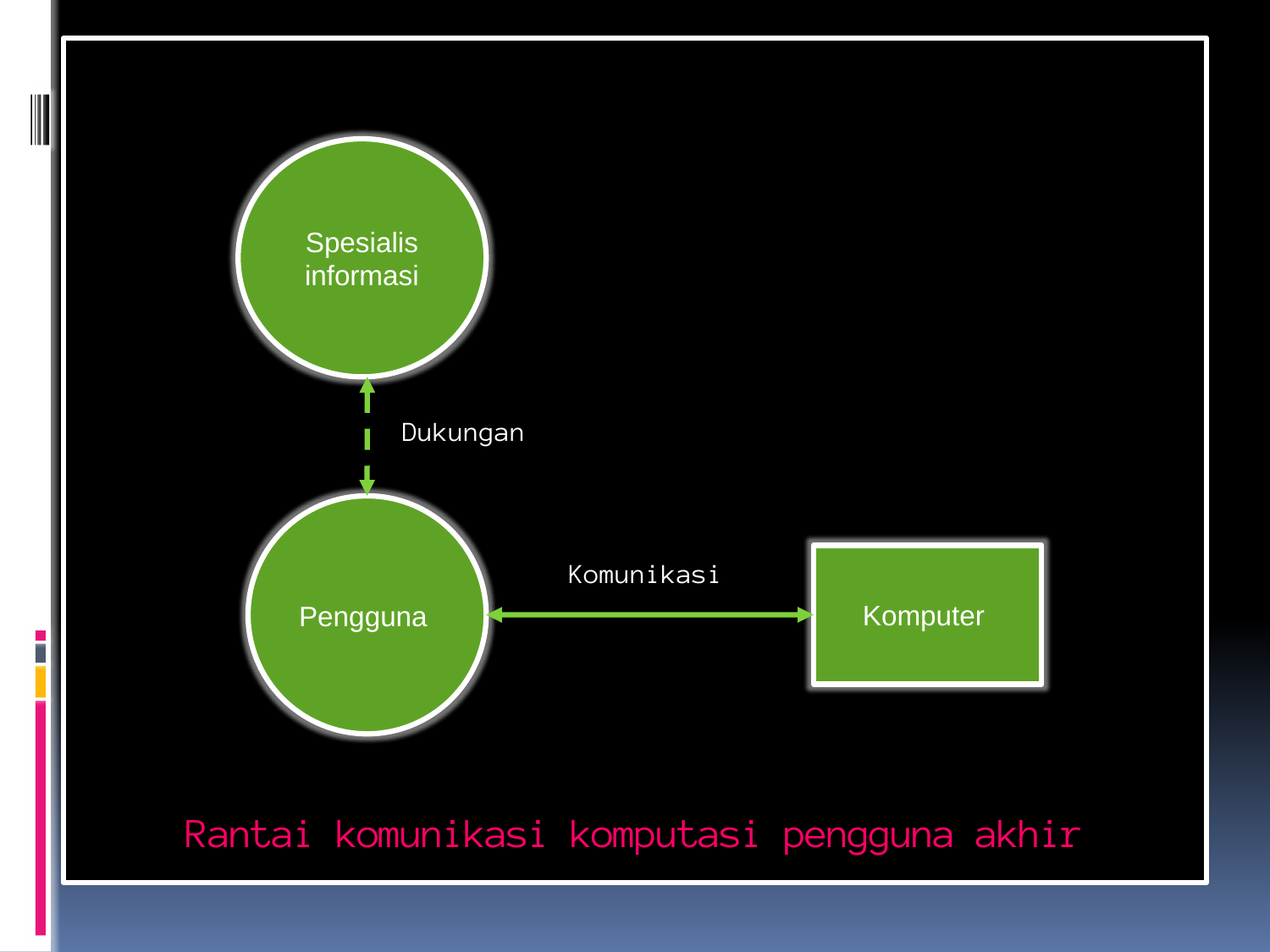

# Rantai komunikasi komputasi pengguna akhir
Spesialis informasi
Dukungan
Pengguna
Komunikasi
Komputer